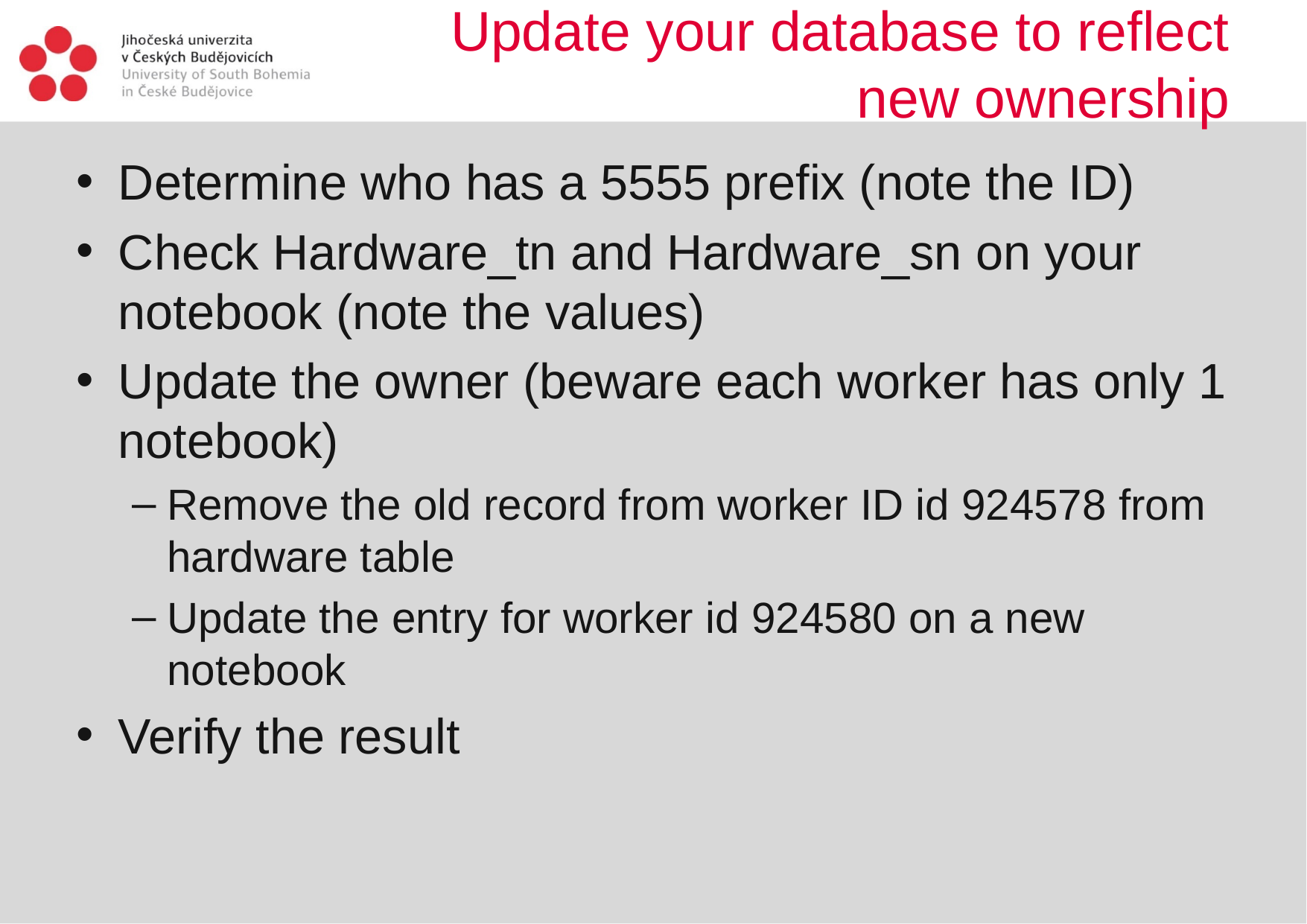

# Update your database to reflect new ownership
Determine who has a 5555 prefix (note the ID)
Check Hardware_tn and Hardware_sn on your notebook (note the values)
Update the owner (beware each worker has only 1 notebook)
Remove the old record from worker ID id 924578 from hardware table
Update the entry for worker id 924580 on a new notebook
Verify the result